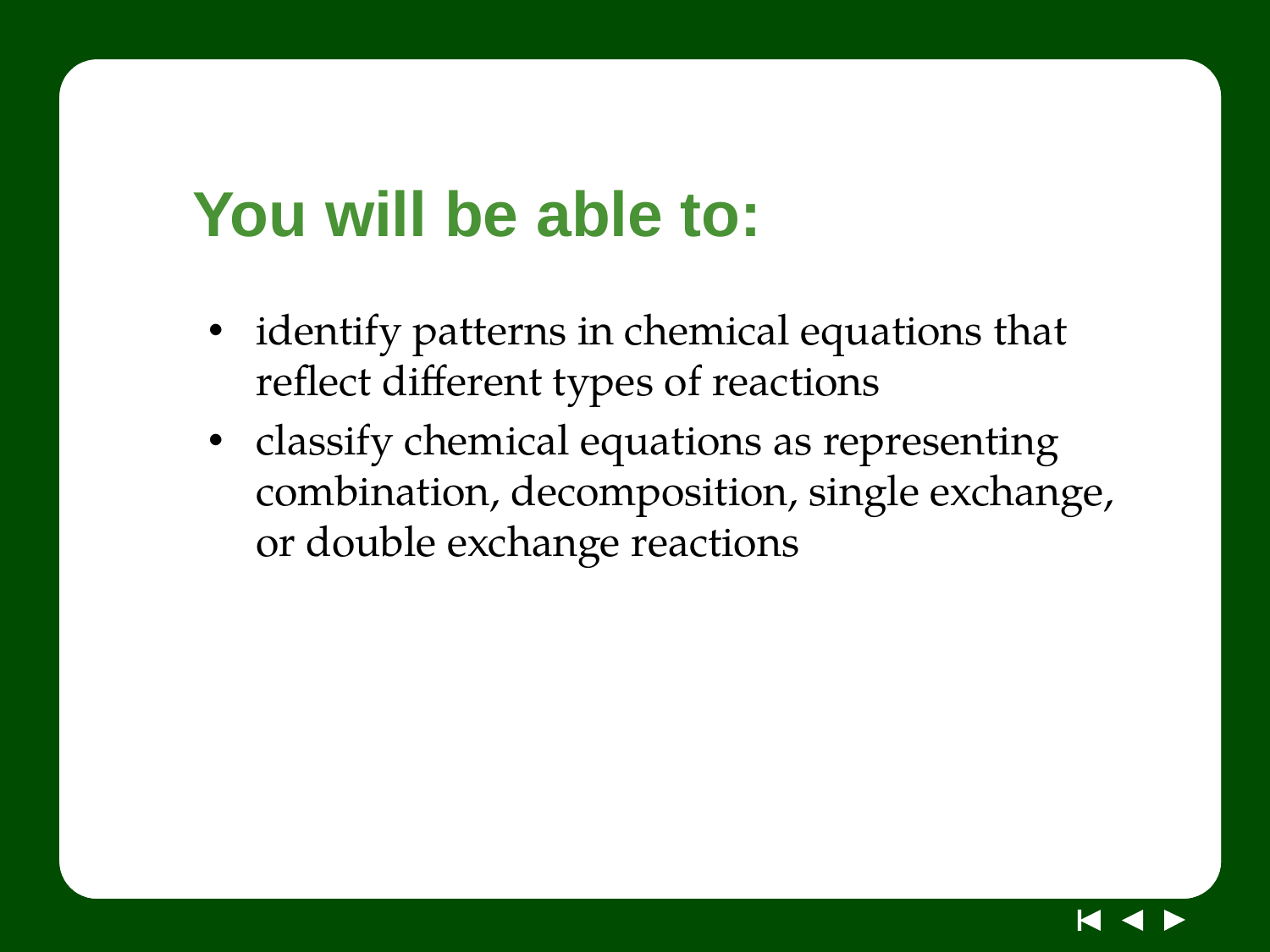

# You will be able to:
identify patterns in chemical equations that reflect different types of reactions
classify chemical equations as representing combination, decomposition, single exchange, or double exchange reactions